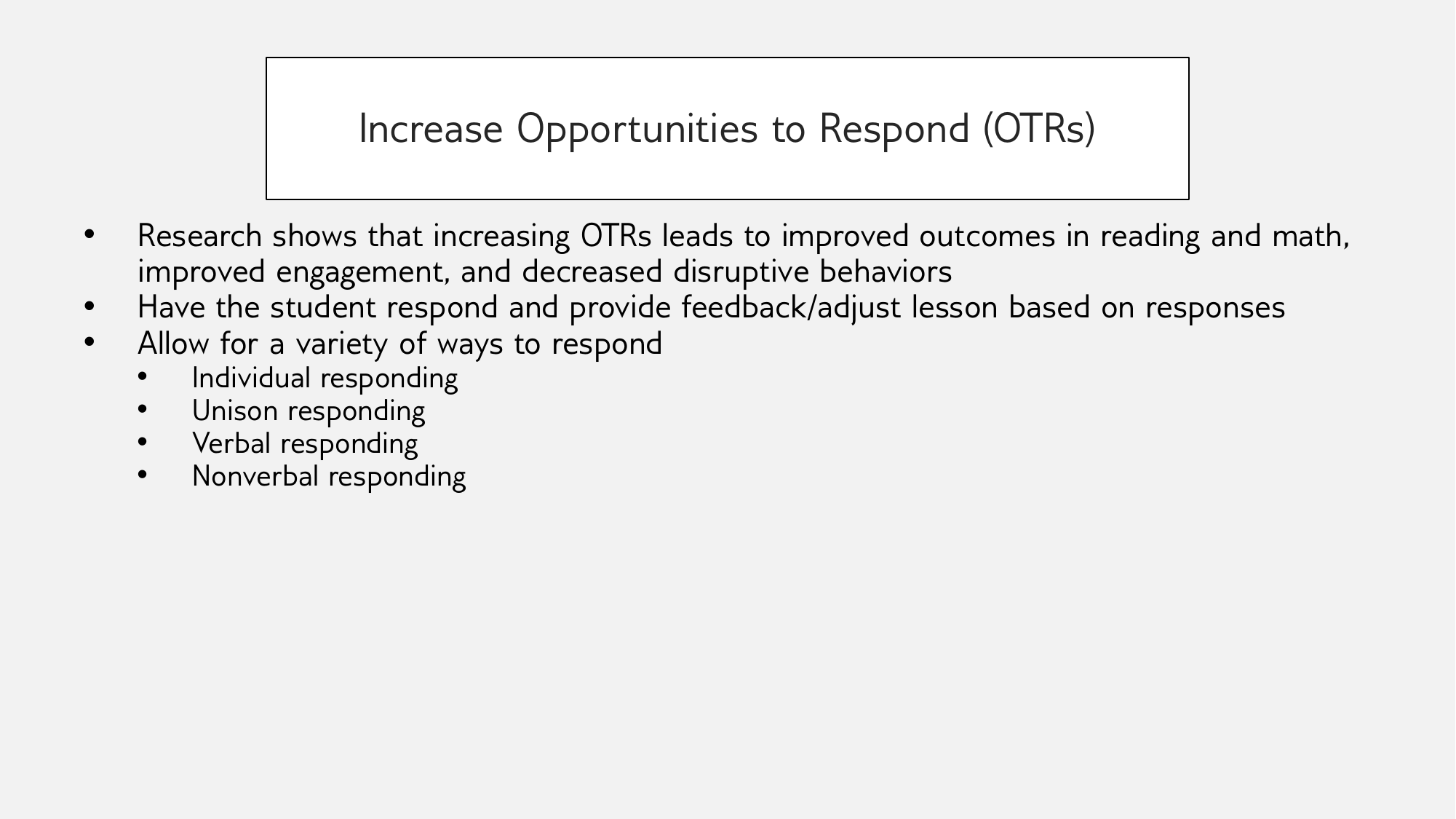

# Increase Opportunities to Respond (OTRs)
Research shows that increasing OTRs leads to improved outcomes in reading and math, improved engagement, and decreased disruptive behaviors
Have the student respond and provide feedback/adjust lesson based on responses
Allow for a variety of ways to respond
Individual responding
Unison responding
Verbal responding
Nonverbal responding